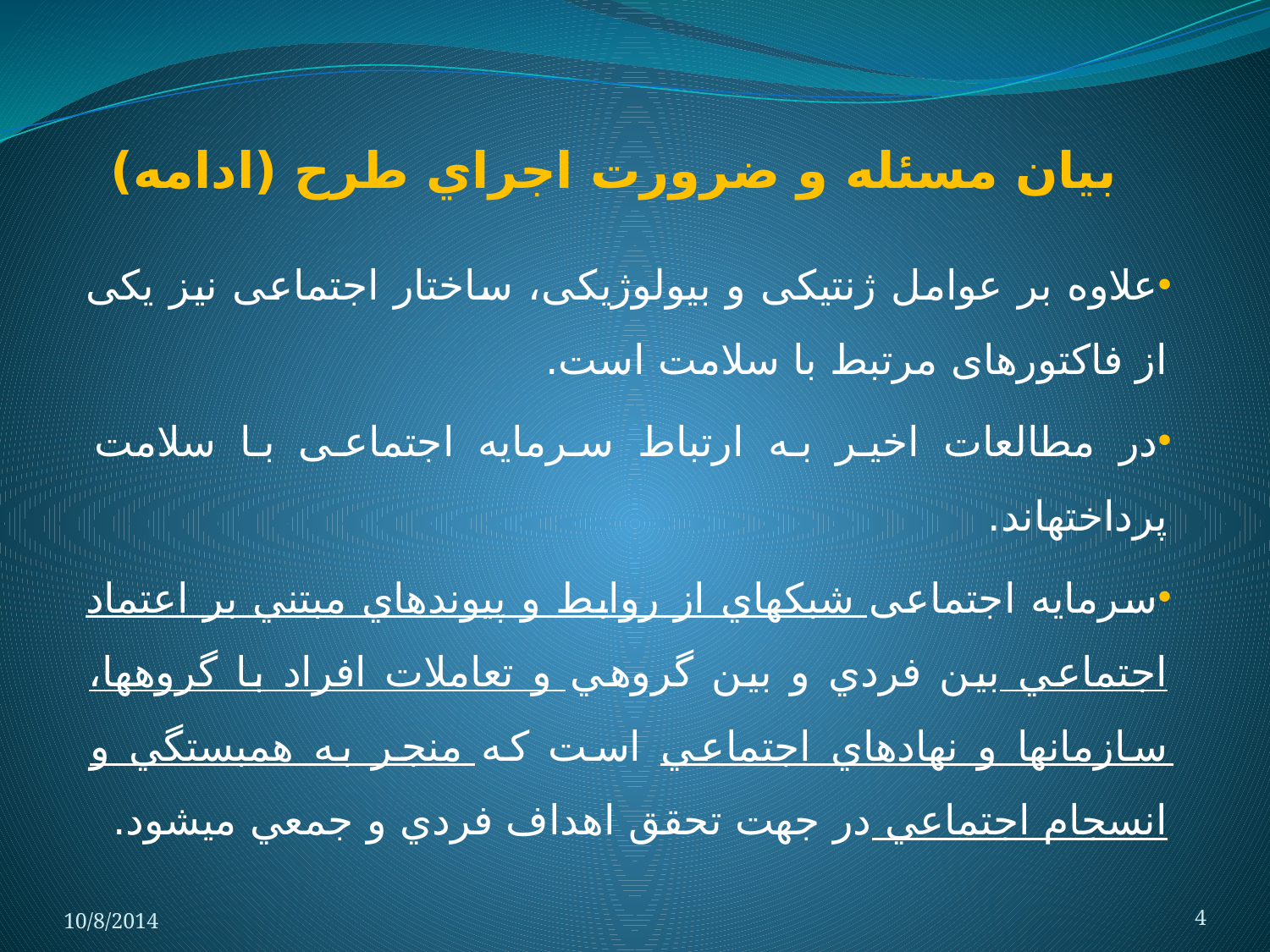

# بيان مسئله و ضرورت اجراي طرح (ادامه)
علاوه بر عوامل ژنتیکی و بیولوژیکی، ساختار اجتماعی نیز یکی از فاکتورهای مرتبط با سلامت است.
در مطالعات اخیر به ارتباط سرمایه اجتماعی با سلامت پرداخته‏اند.
سرمایه اجتماعی شبكه‏اي از روابط و پيوندهاي مبتني بر اعتماد اجتماعي بين فردي و بين گروهي و تعاملات افراد با گروه‏ها، سازمان‏ها و نهادهاي اجتماعي است كه منجر به همبستگي و انسجام اجتماعي در جهت تحقق اهداف فردي و جمعي مي‏شود.

10/8/2014
4